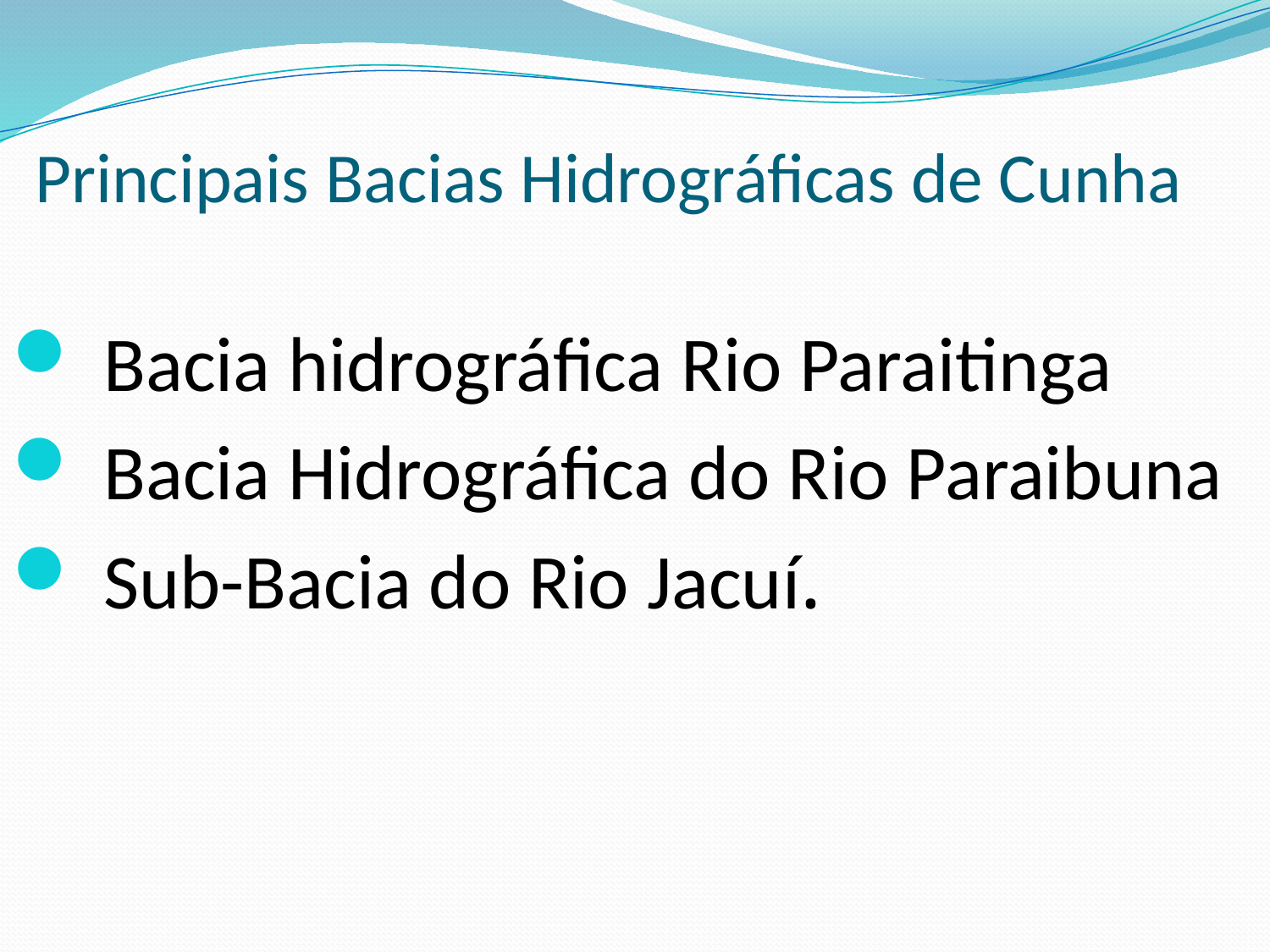

# Principais Bacias Hidrográficas de Cunha
 Bacia hidrográfica Rio Paraitinga
 Bacia Hidrográfica do Rio Paraibuna
 Sub-Bacia do Rio Jacuí.